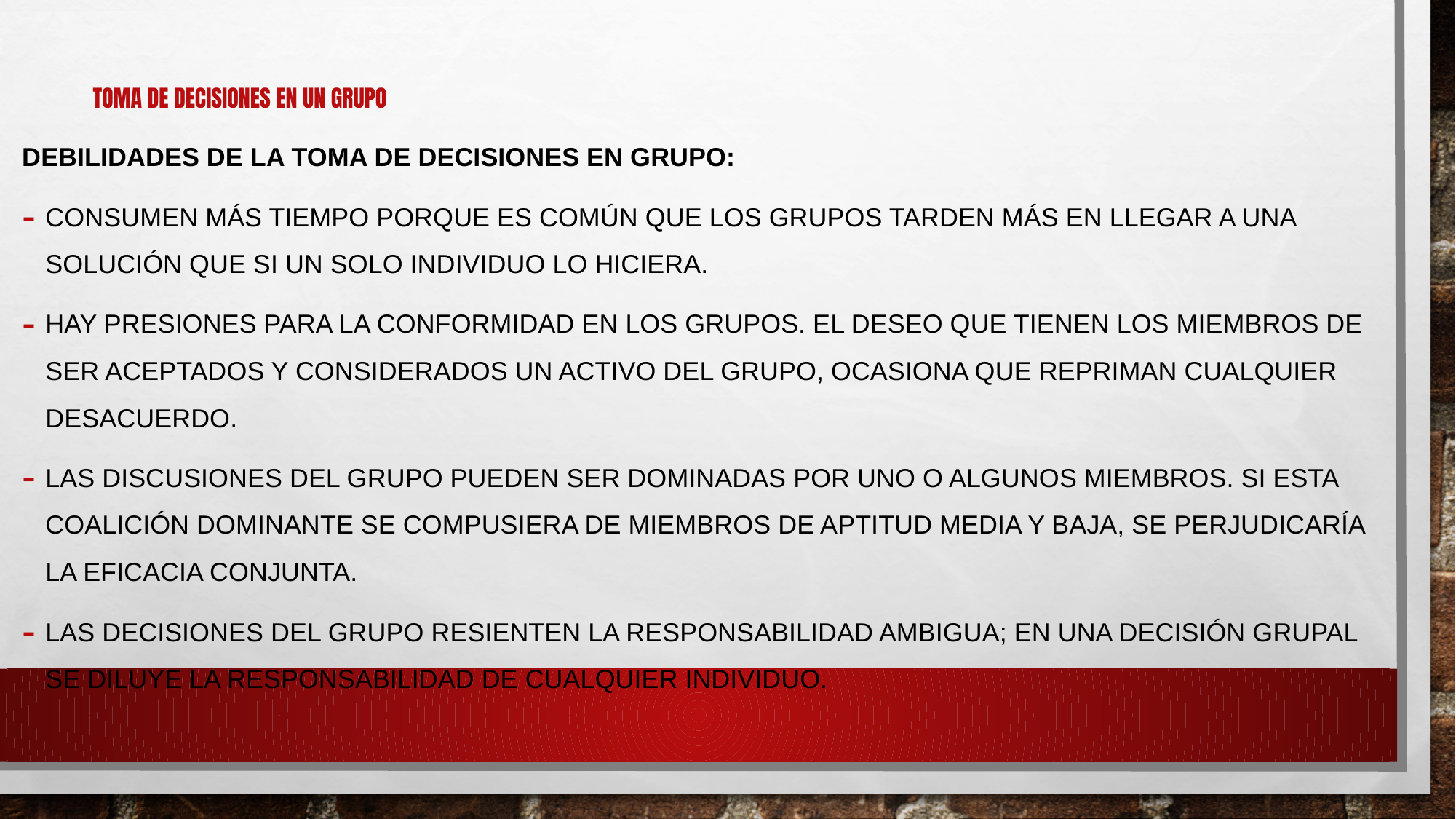

# Toma de decisiones en un grupo
Debilidades de la toma de decisiones en grupo:
Consumen más tiempo porque es común que los grupos tarden más en llegar a una solución que si un solo individuo lo hiciera.
Hay presiones para la conformidad en los grupos. El deseo que tienen los miembros de ser aceptados y considerados un activo del grupo, ocasiona que repriman cualquier desacuerdo.
Las discusiones del grupo pueden ser dominadas por uno o algunos miembros. Si esta coalición dominante se compusiera de miembros de aptitud media y baja, se perjudicaría la eficacia conjunta.
las decisiones del grupo resienten la responsabilidad ambigua; en una decisión grupal se diluye la responsabilidad de cualquier individuo.